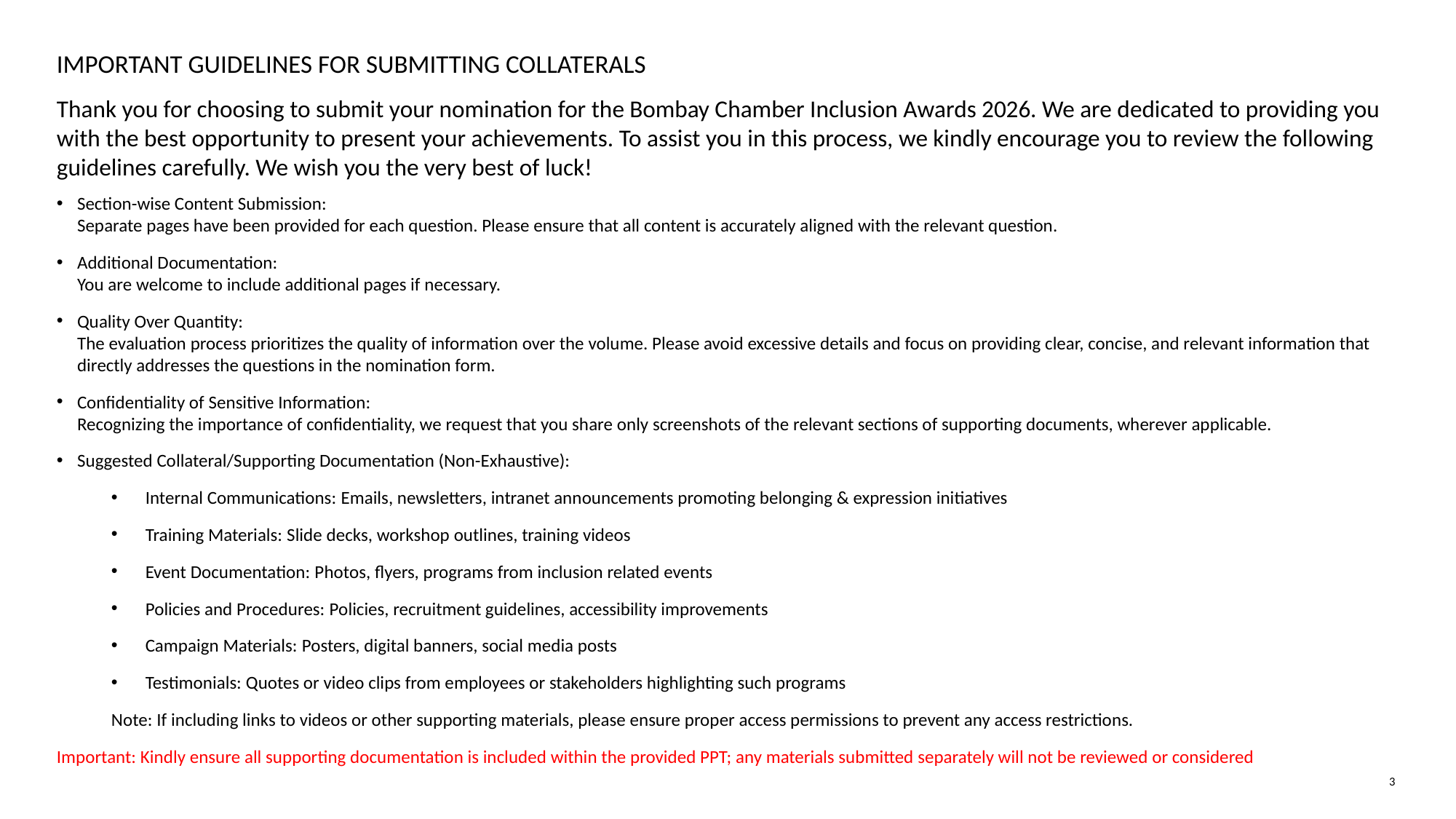

# IMPORTANT GUIDELINES FOR SUBMITTING COLLATERALS
Thank you for choosing to submit your nomination for the Bombay Chamber Inclusion Awards 2026. We are dedicated to providing you with the best opportunity to present your achievements. To assist you in this process, we kindly encourage you to review the following guidelines carefully. We wish you the very best of luck!

Section-wise Content Submission:
Separate pages have been provided for each question. Please ensure that all content is accurately aligned with the relevant question.
Additional Documentation:
You are welcome to include additional pages if necessary.
Quality Over Quantity:
The evaluation process prioritizes the quality of information over the volume. Please avoid excessive details and focus on providing clear, concise, and relevant information that directly addresses the questions in the nomination form.
Confidentiality of Sensitive Information:
Recognizing the importance of confidentiality, we request that you share only screenshots of the relevant sections of supporting documents, wherever applicable.
Suggested Collateral/Supporting Documentation (Non-Exhaustive):
Internal Communications: Emails, newsletters, intranet announcements promoting belonging & expression initiatives
Training Materials: Slide decks, workshop outlines, training videos
Event Documentation: Photos, flyers, programs from inclusion related events
Policies and Procedures: Policies, recruitment guidelines, accessibility improvements
Campaign Materials: Posters, digital banners, social media posts
Testimonials: Quotes or video clips from employees or stakeholders highlighting such programs
Note: If including links to videos or other supporting materials, please ensure proper access permissions to prevent any access restrictions.
Important: Kindly ensure all supporting documentation is included within the provided PPT; any materials submitted separately will not be reviewed or considered